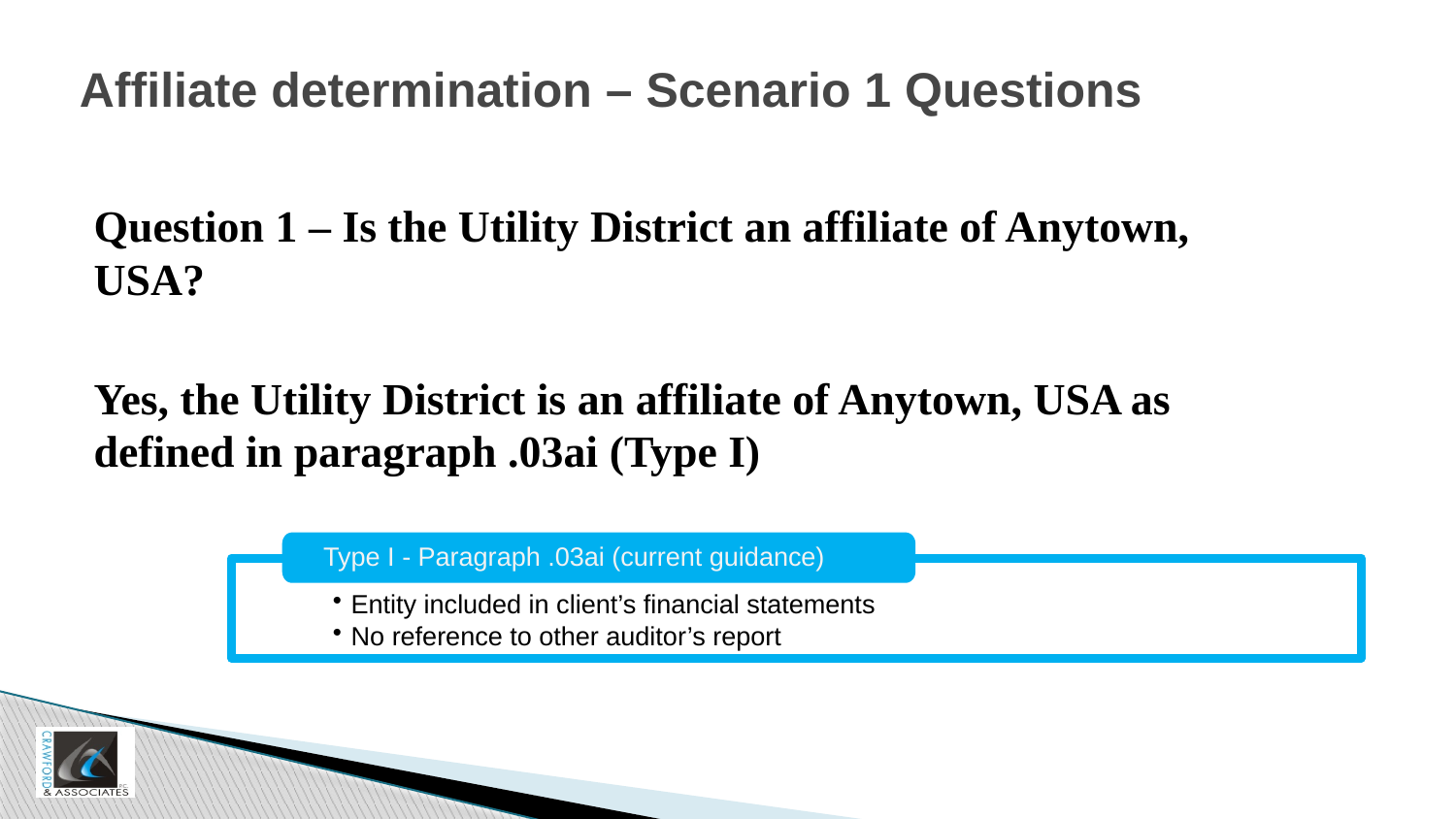

# Affiliate determination – Scenario 1 Questions
Question 1 – Is the Utility District an affiliate of Anytown, USA?

Yes, the Utility District is an affiliate of Anytown, USA as defined in paragraph .03ai (Type I)

Type I - Paragraph .03ai (current guidance)
Entity included in client’s financial statements
No reference to other auditor’s report